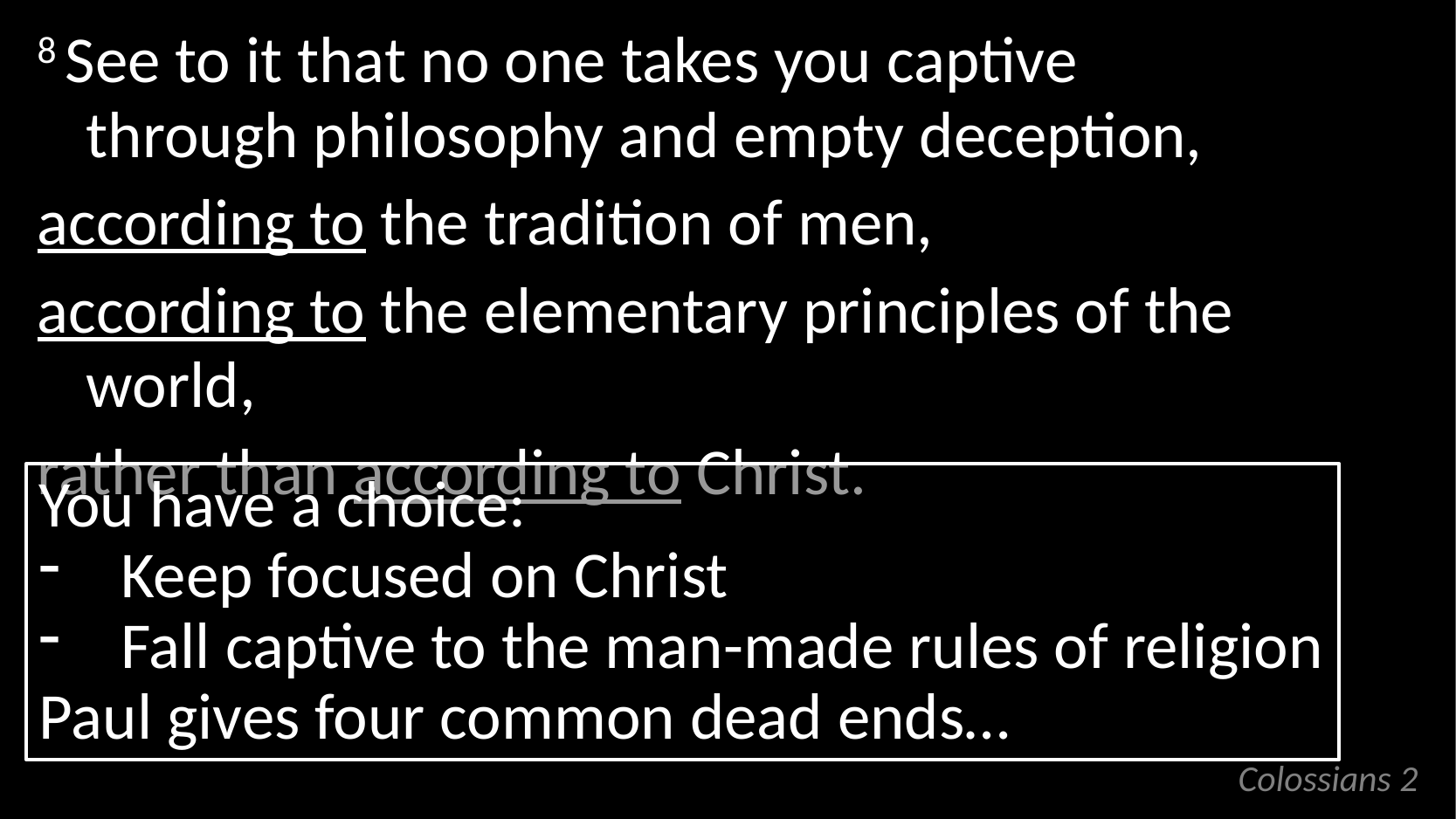

8 See to it that no one takes you captive
through philosophy and empty deception,
according to the tradition of men,
according to the elementary principles of the world,
rather than according to Christ.

You have a choice:
Keep focused on Christ
Fall captive to the man-made rules of religion
Paul gives four common dead ends…
# Colossians 2